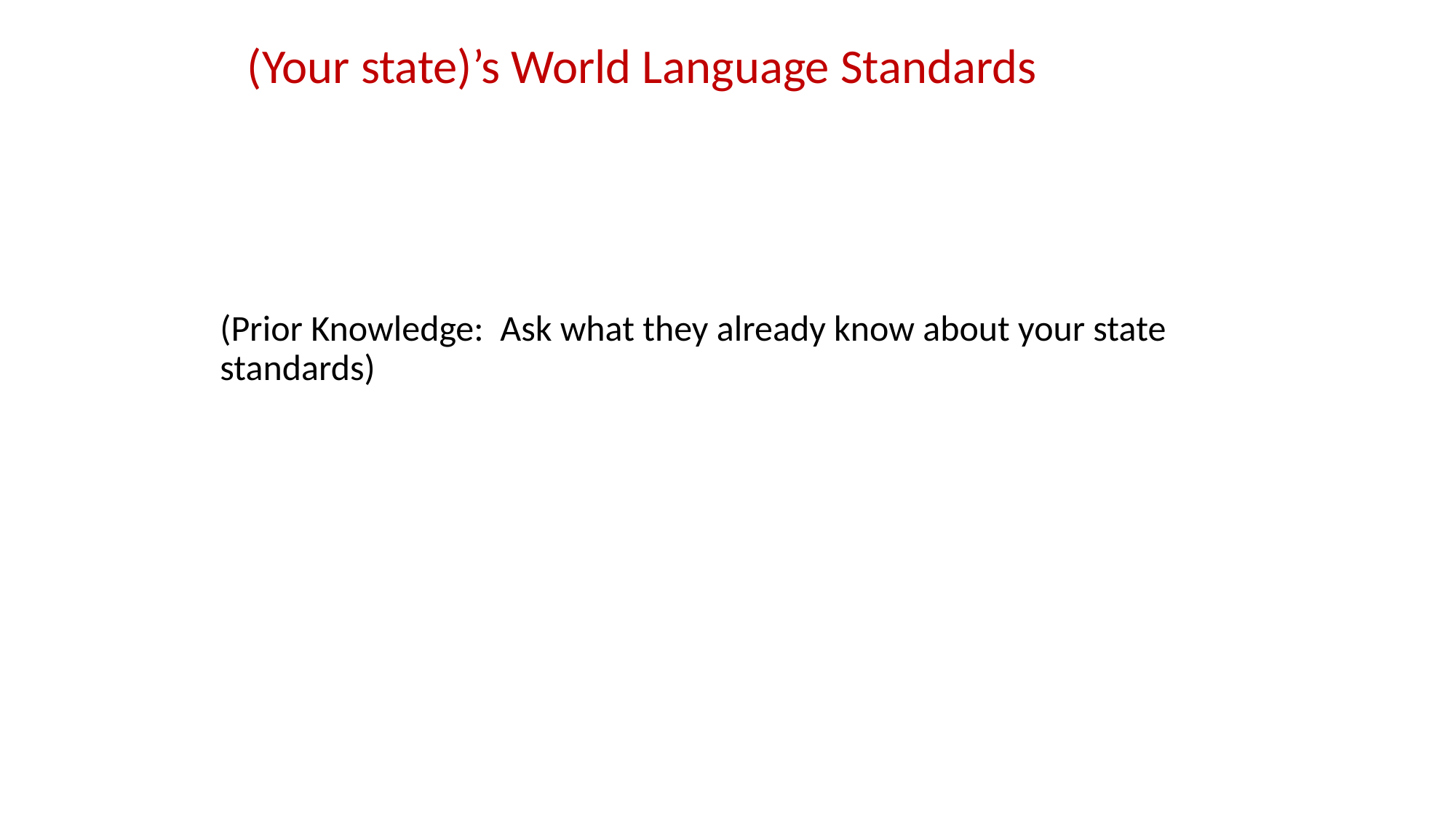

# (Your state)’s World Language Standards

(Prior Knowledge:  Ask what they already know about your state standards)